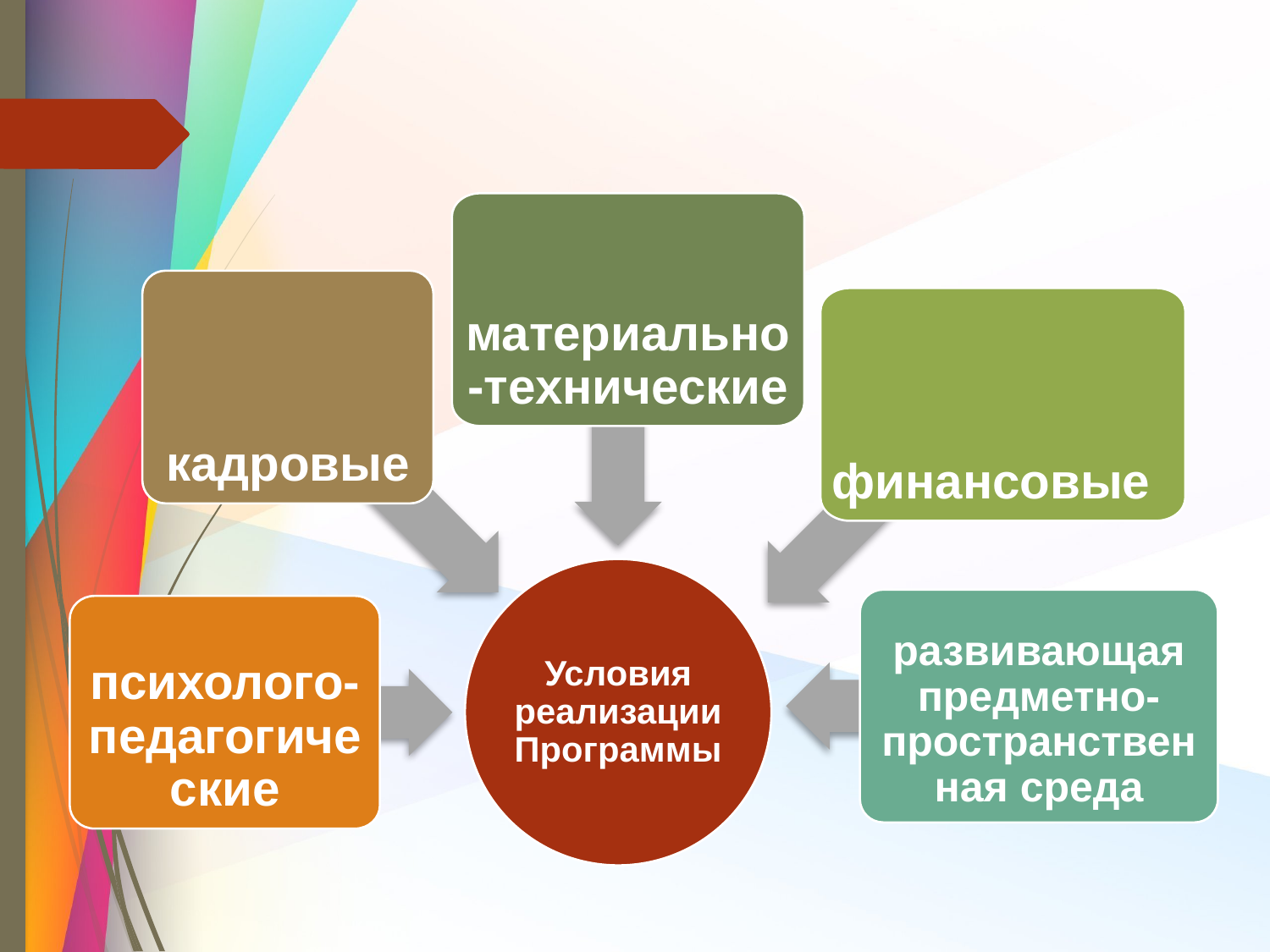

материально-технические

кадровые

финансовые

Условия реализации Программы
развивающая предметно-
пространственная среда

психолого-педагогические